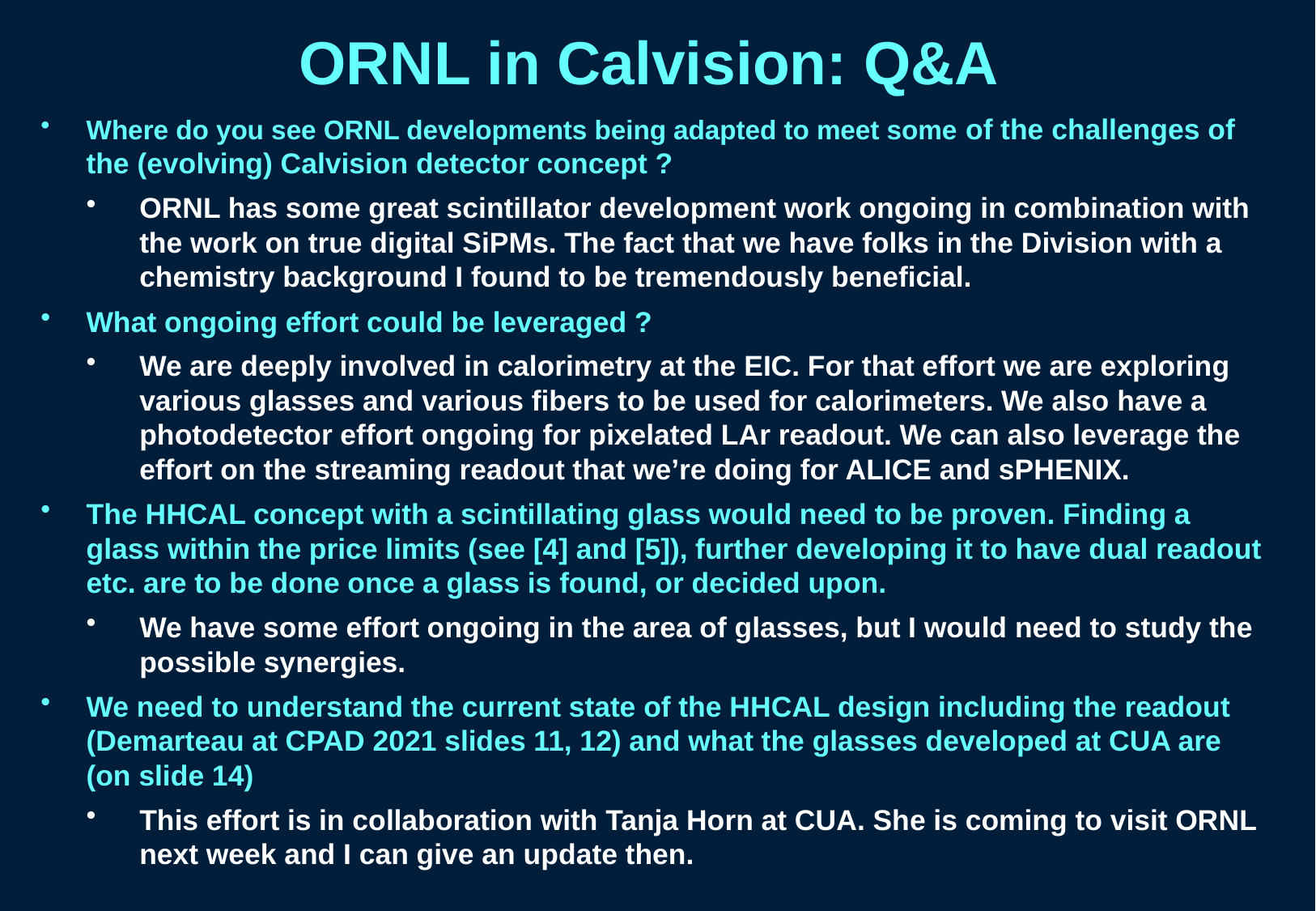

# ORNL in Calvision: Q&A
Where do you see ORNL developments being adapted to meet some of the challenges of the (evolving) Calvision detector concept ?
ORNL has some great scintillator development work ongoing in combination with the work on true digital SiPMs. The fact that we have folks in the Division with a chemistry background I found to be tremendously beneficial.
What ongoing effort could be leveraged ?
We are deeply involved in calorimetry at the EIC. For that effort we are exploring various glasses and various fibers to be used for calorimeters. We also have a photodetector effort ongoing for pixelated LAr readout. We can also leverage the effort on the streaming readout that we’re doing for ALICE and sPHENIX.
The HHCAL concept with a scintillating glass would need to be proven. Finding a glass within the price limits (see [4] and [5]), further developing it to have dual readout etc. are to be done once a glass is found, or decided upon.
We have some effort ongoing in the area of glasses, but I would need to study the possible synergies.
We need to understand the current state of the HHCAL design including the readout (Demarteau at CPAD 2021 slides 11, 12) and what the glasses developed at CUA are (on slide 14)
This effort is in collaboration with Tanja Horn at CUA. She is coming to visit ORNL next week and I can give an update then.